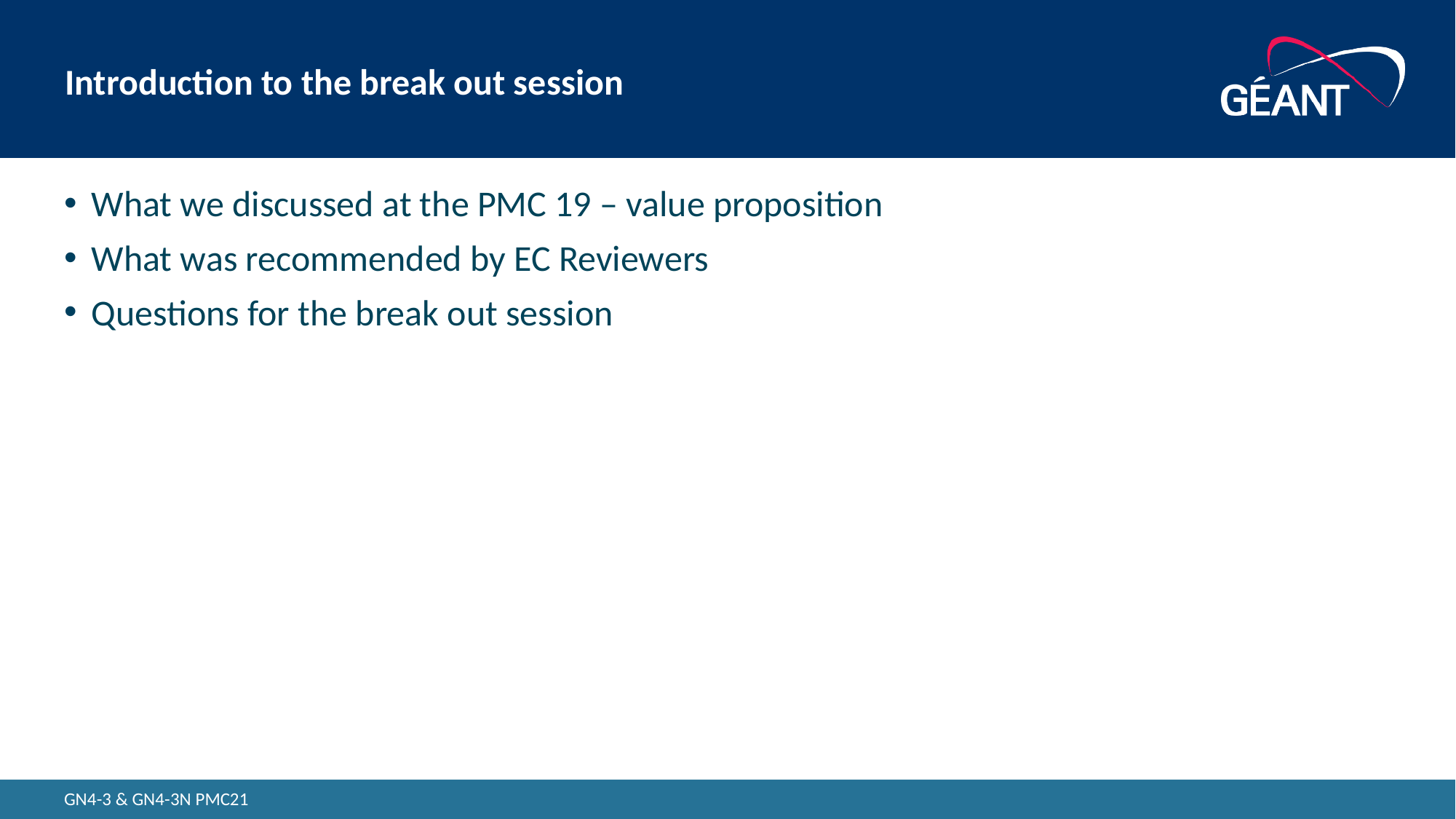

# Introduction to the break out session
What we discussed at the PMC 19 – value proposition
What was recommended by EC Reviewers
Questions for the break out session